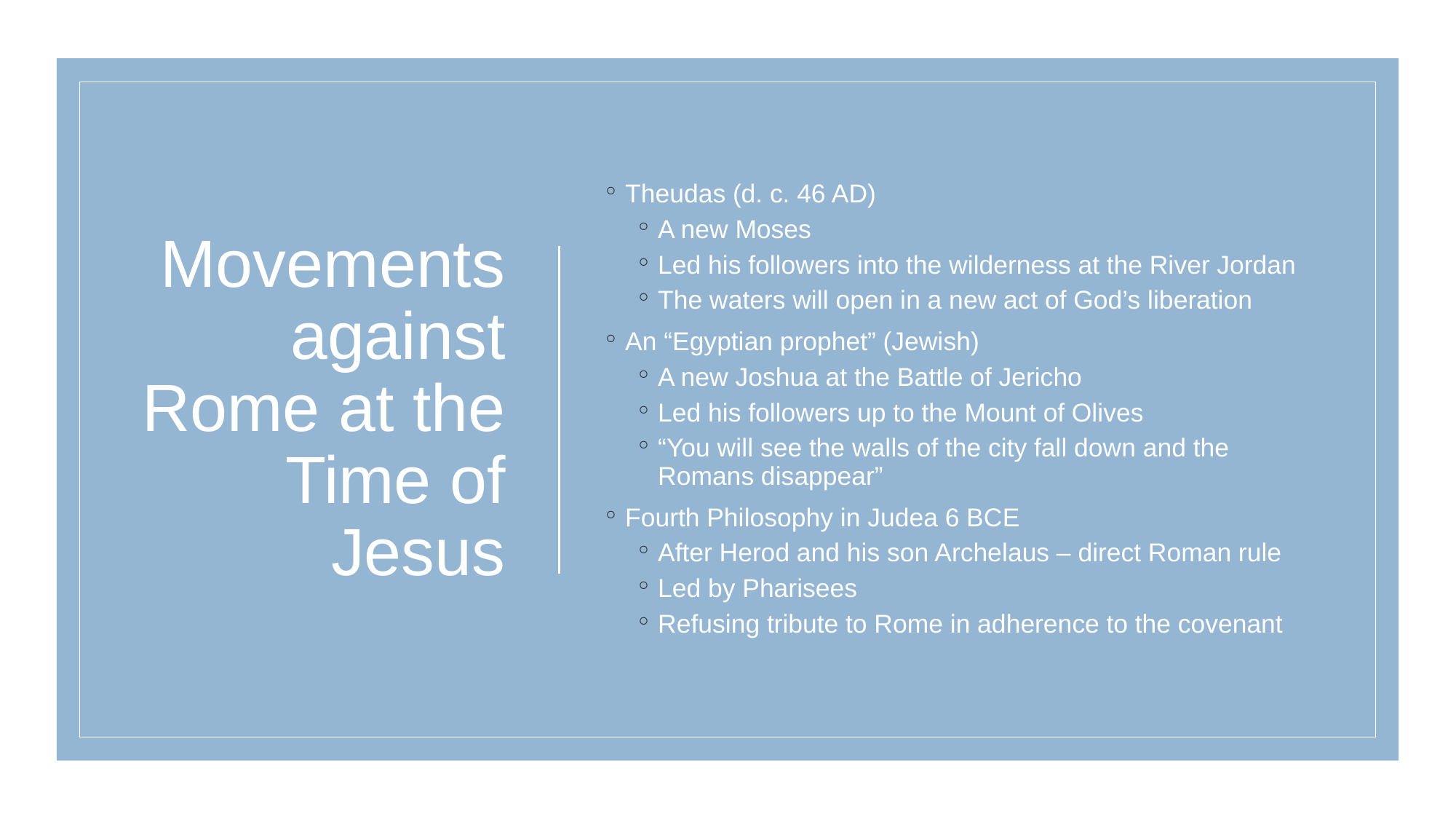

# Movements against Rome at the Time of Jesus
Theudas (d. c. 46 AD)
A new Moses
Led his followers into the wilderness at the River Jordan
The waters will open in a new act of God’s liberation
An “Egyptian prophet” (Jewish)
A new Joshua at the Battle of Jericho
Led his followers up to the Mount of Olives
“You will see the walls of the city fall down and the Romans disappear”
Fourth Philosophy in Judea 6 BCE
After Herod and his son Archelaus – direct Roman rule
Led by Pharisees
Refusing tribute to Rome in adherence to the covenant